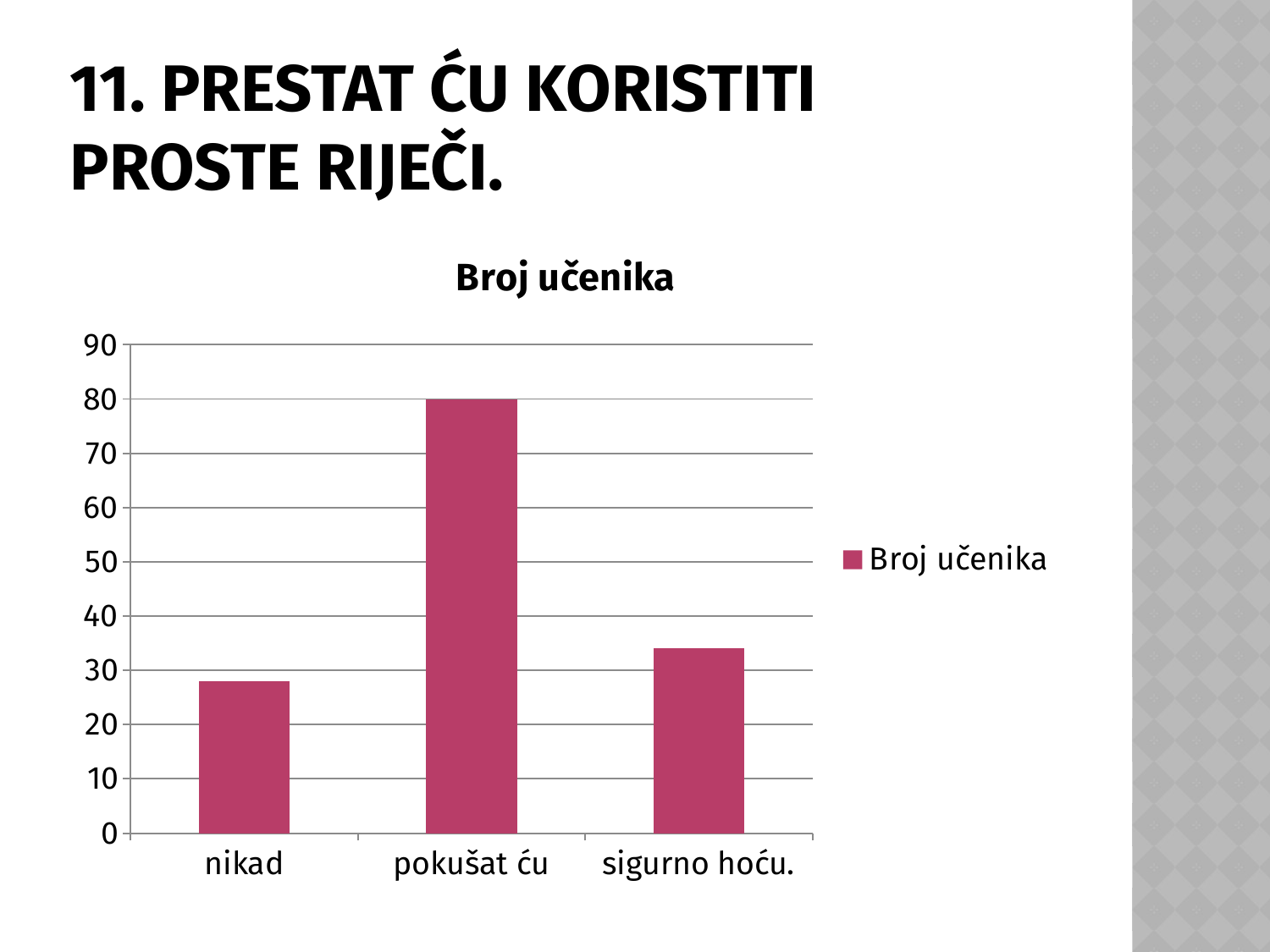

# 11. Prestat ću koristiti proste riječi.

### Chart:

| Category | Broj učenika |
|---|---|
| nikad | 28.0 |
| pokušat ću | 80.0 |
| sigurno hoću. | 34.0 |